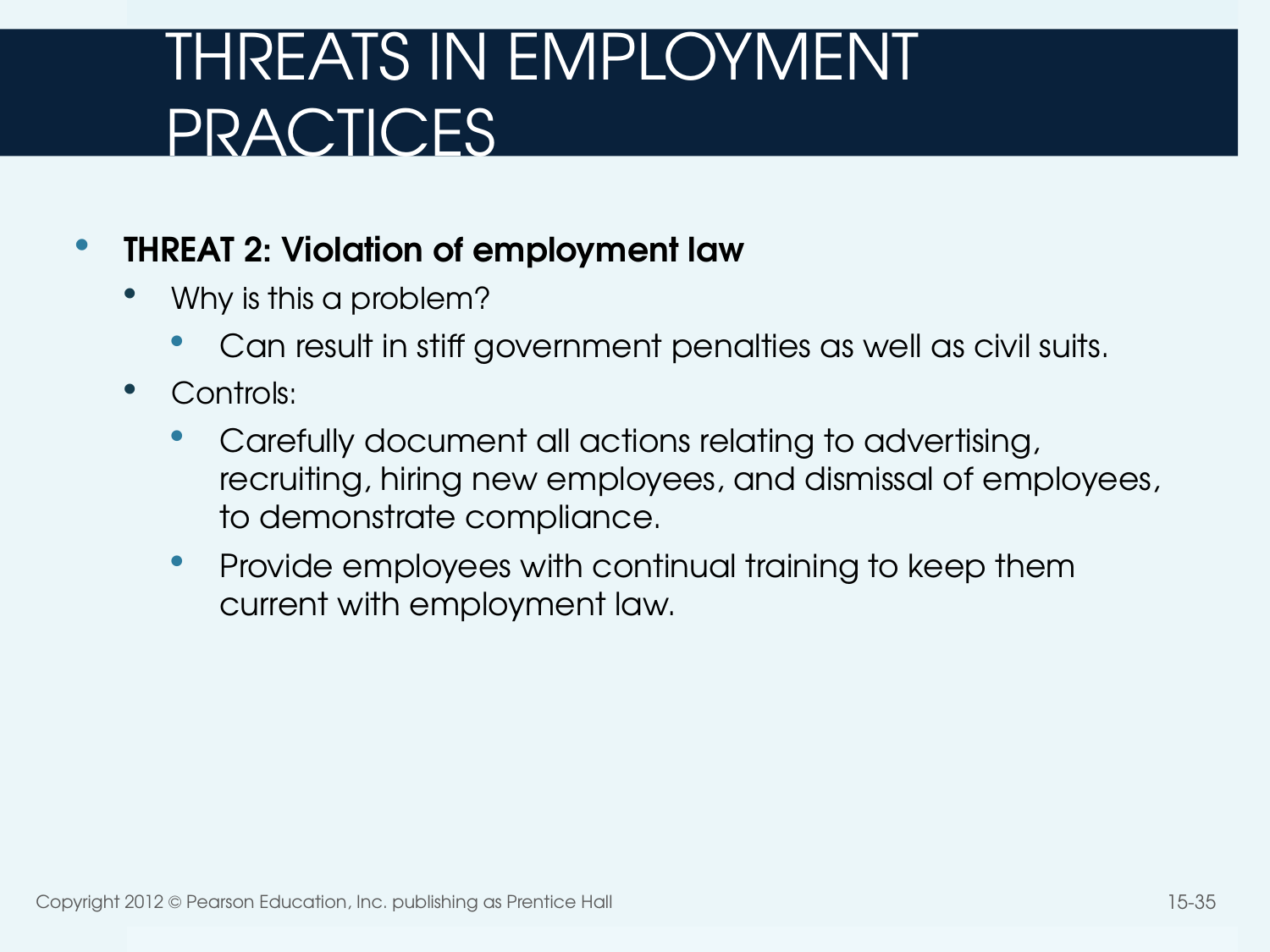

THREATS IN EMPLOYMENT PRACTICES
THREAT 2: Violation of employment law
Why is this a problem?
Can result in stiff government penalties as well as civil suits.
Controls:
Carefully document all actions relating to advertising, recruiting, hiring new employees, and dismissal of employees, to demonstrate compliance.
Provide employees with continual training to keep them current with employment law.
Copyright 2012 © Pearson Education, Inc. publishing as Prentice Hall
15-35